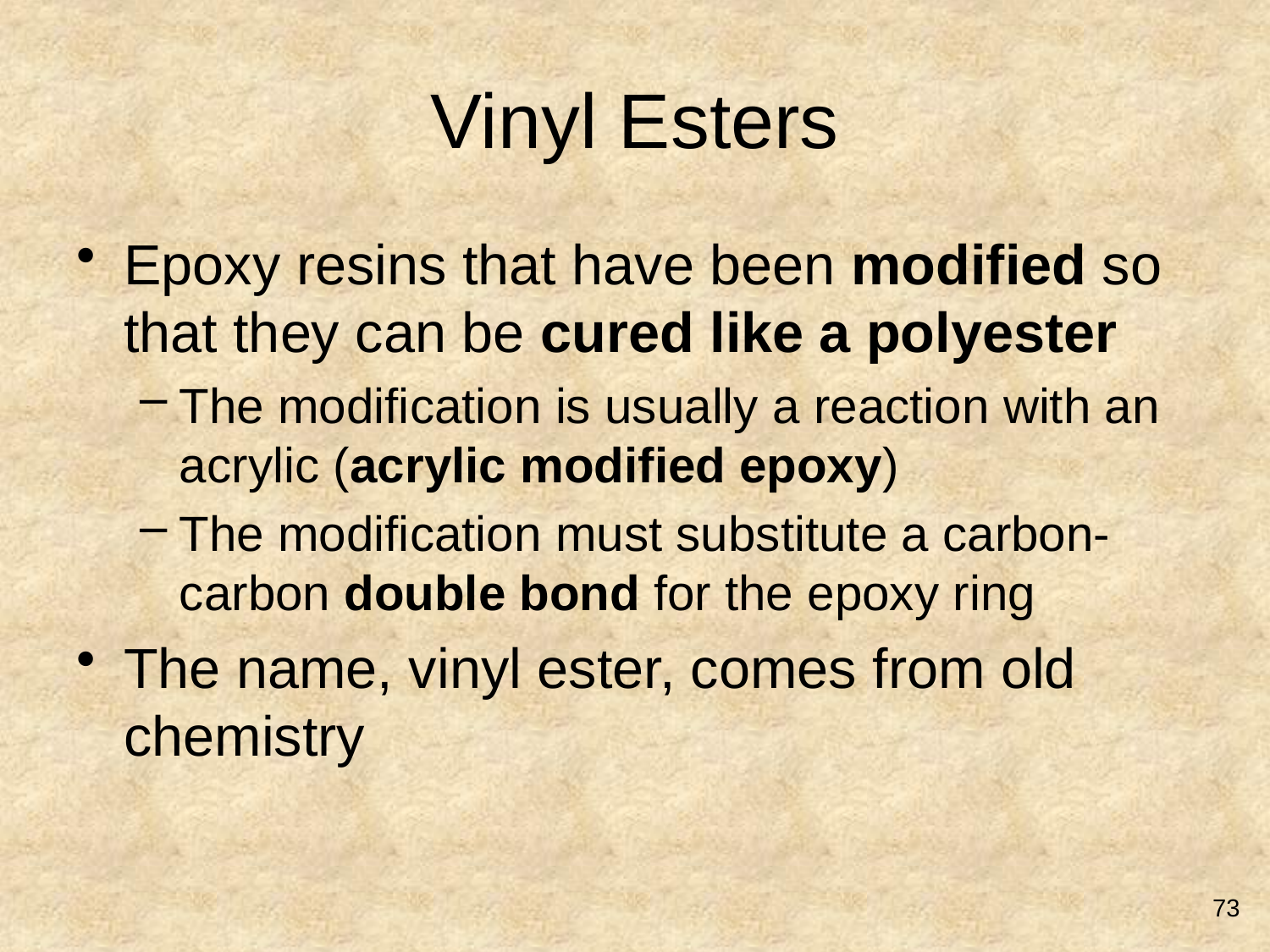

# Vinyl Esters
Epoxy resins that have been modified so that they can be cured like a polyester
The modification is usually a reaction with an acrylic (acrylic modified epoxy)
The modification must substitute a carbon-carbon double bond for the epoxy ring
The name, vinyl ester, comes from old chemistry
73